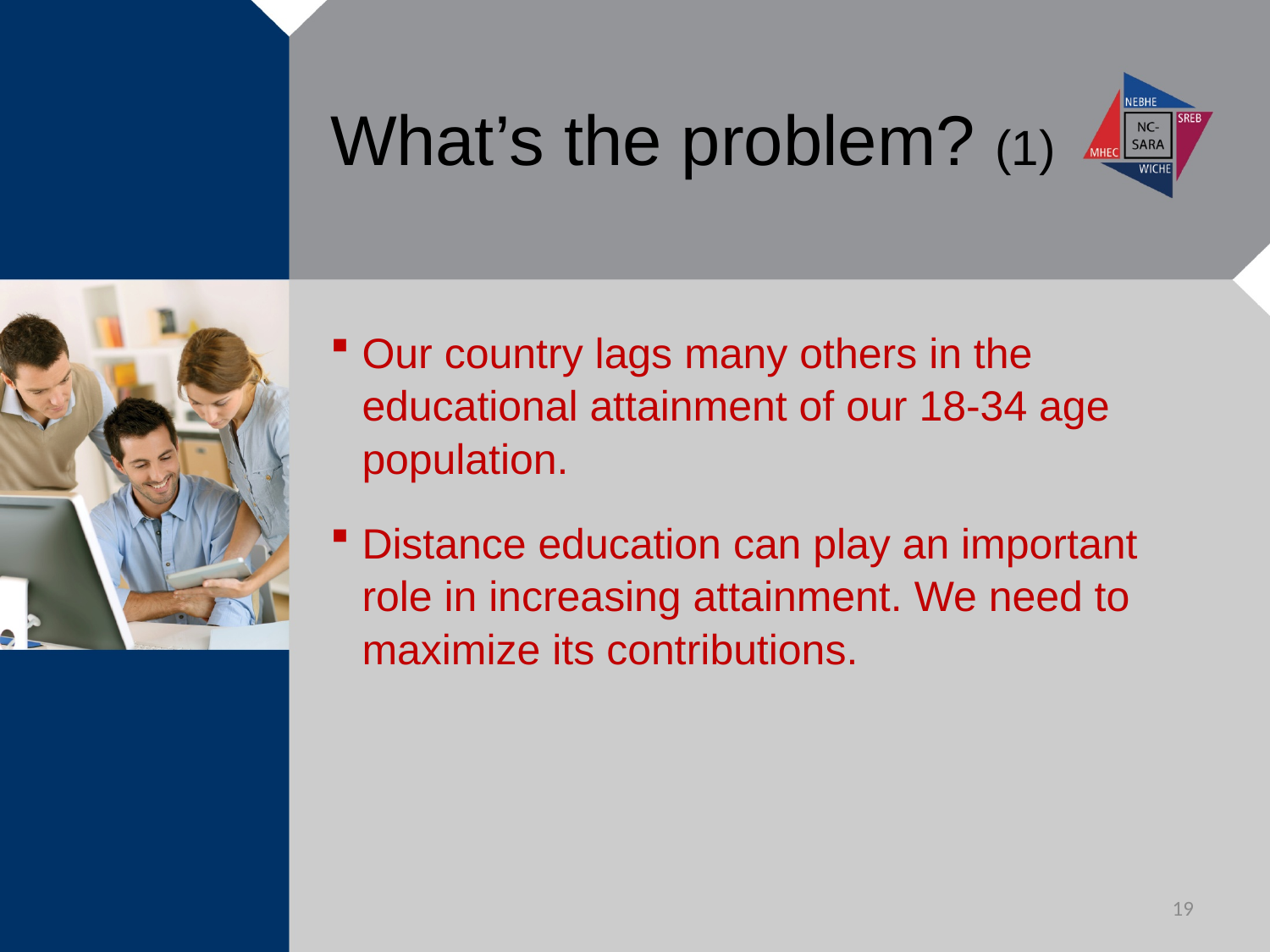

# What’s the problem? (1)
Our country lags many others in the educational attainment of our 18-34 age population.
Distance education can play an important role in increasing attainment. We need to maximize its contributions.

19